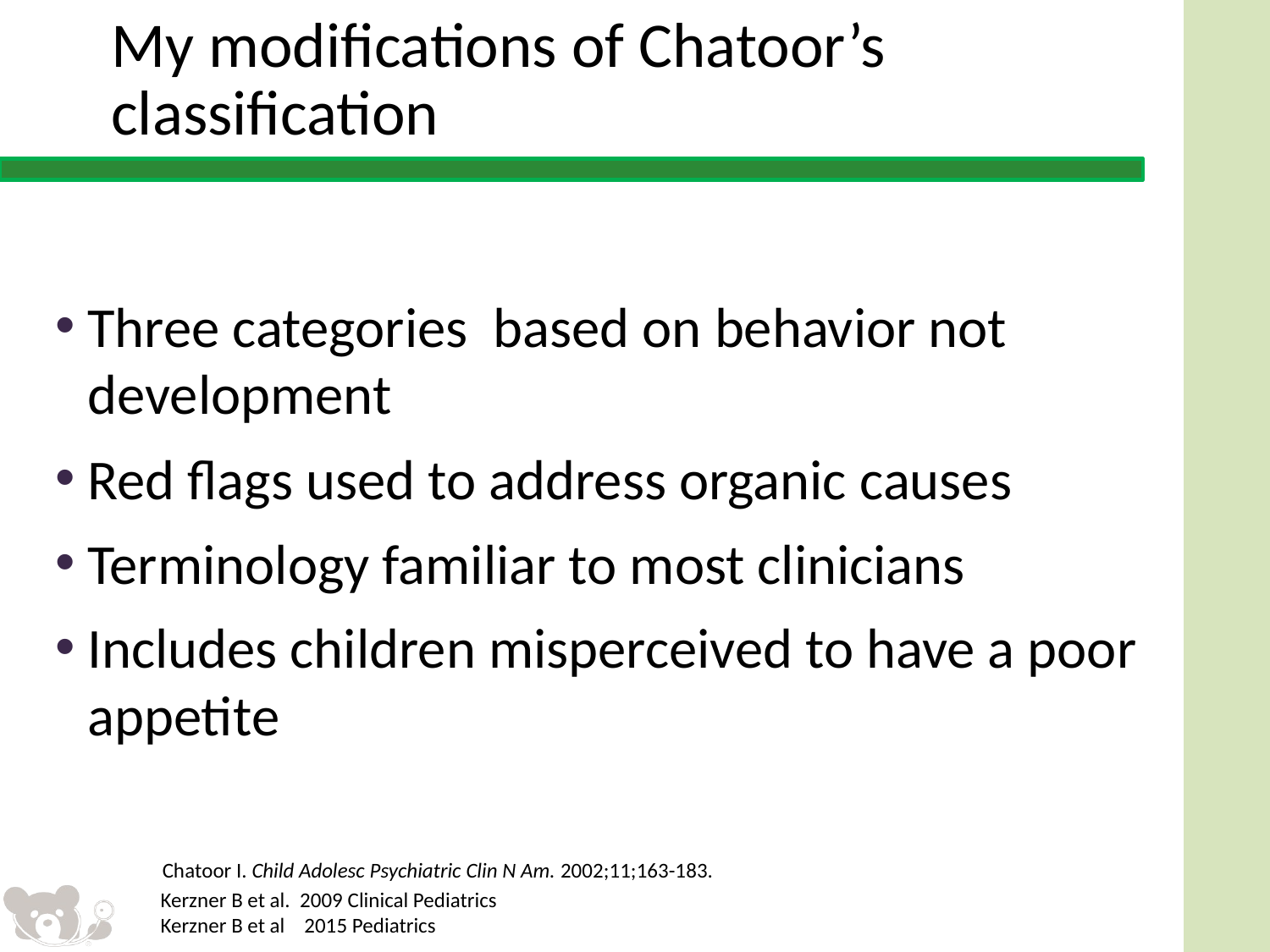

My modifications of Chatoor’s classification
Three categories  based on behavior not development
Red flags used to address organic causes
Terminology familiar to most clinicians
Includes children misperceived to have a poor appetite
Chatoor I. Child Adolesc Psychiatric Clin N Am. 2002;11;163-183.
Kerzner B et al.  2009 Clinical Pediatrics
Kerzner B et al    2015 Pediatrics